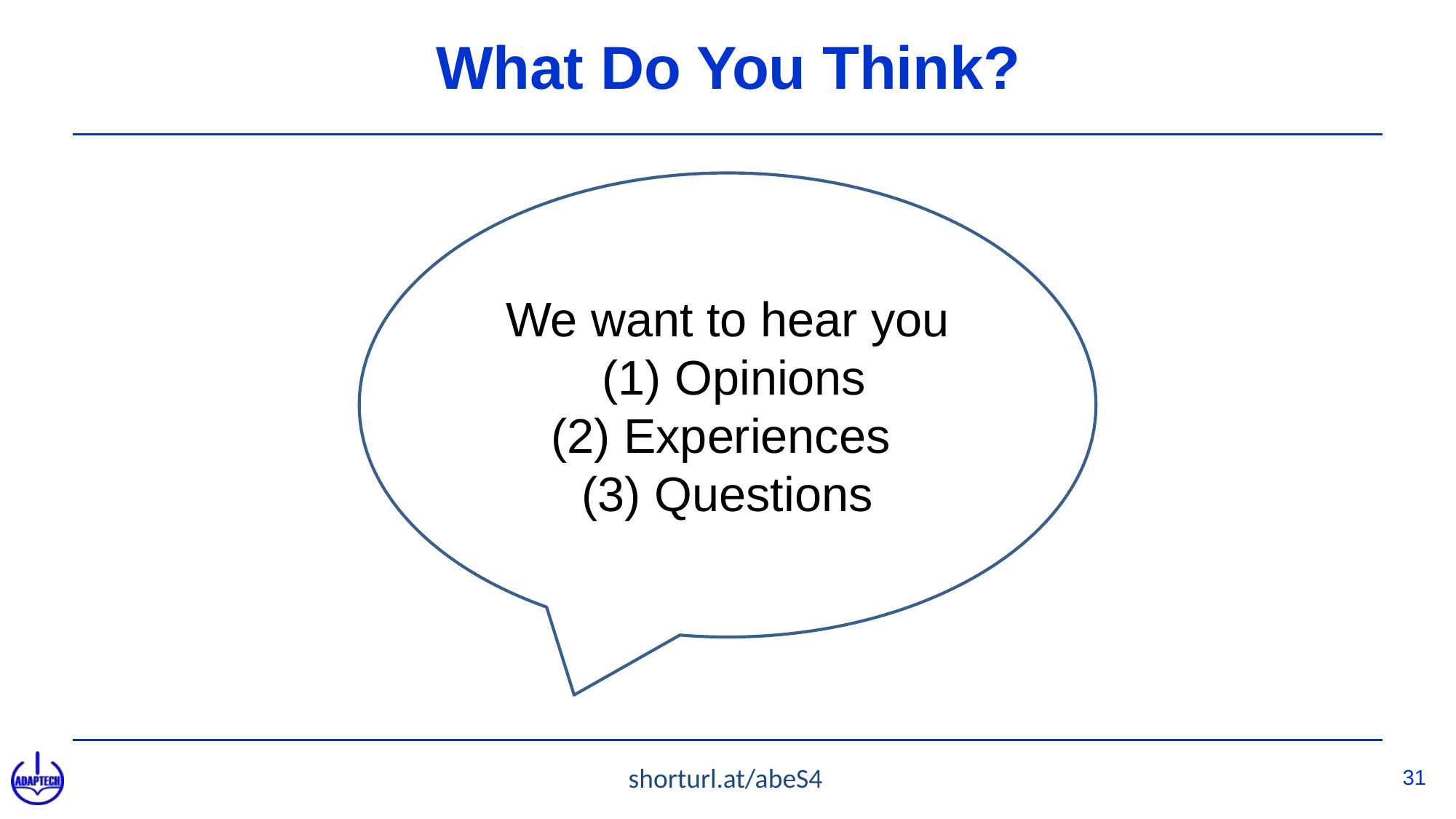

# What Do You Think?
We want to hear you
 (1) Opinions
(2) Experiences
(3) Questions
shorturl.at/abeS4
31